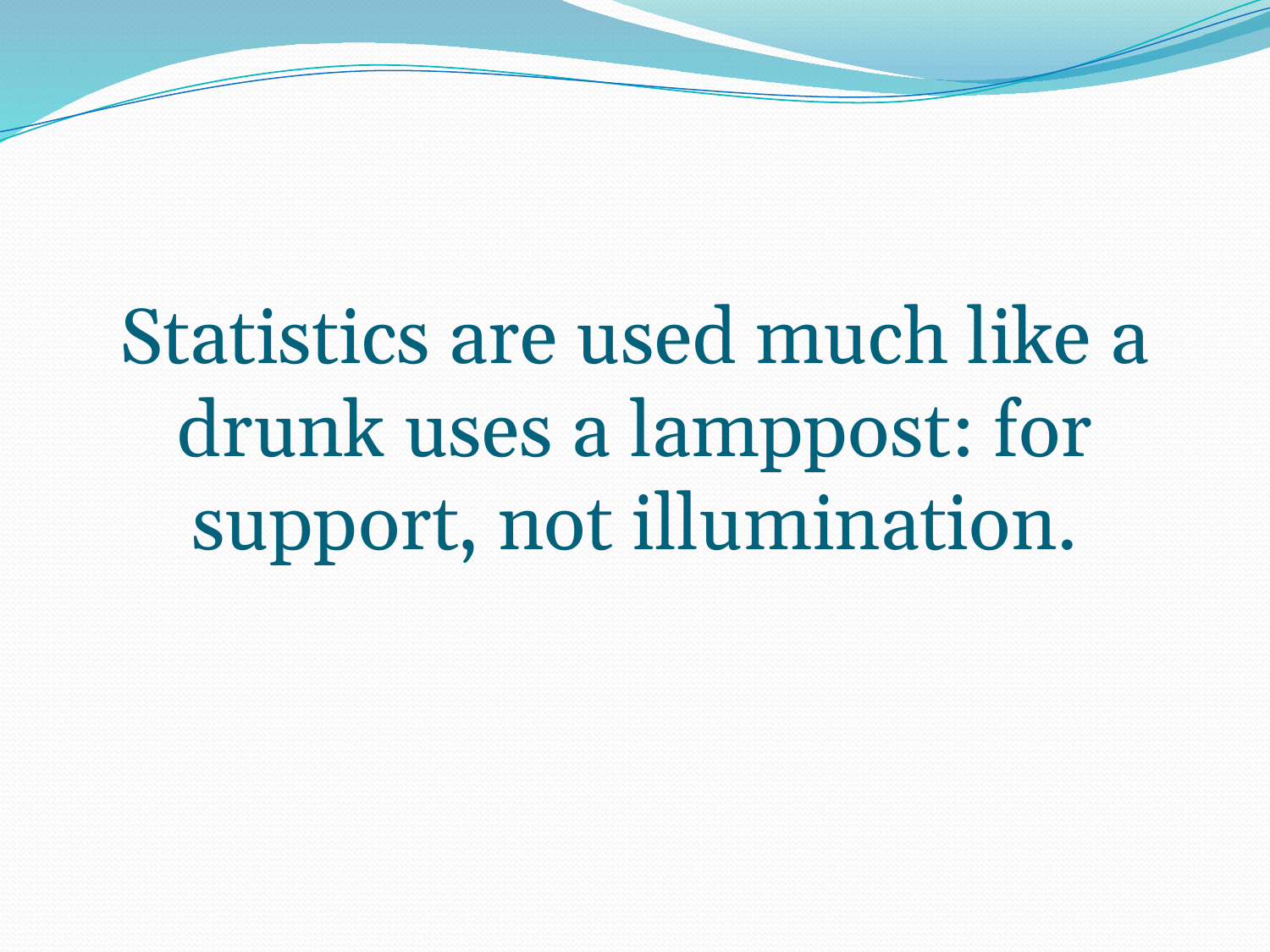

Statistics are used much like a drunk uses a lamppost: for support, not illumination.